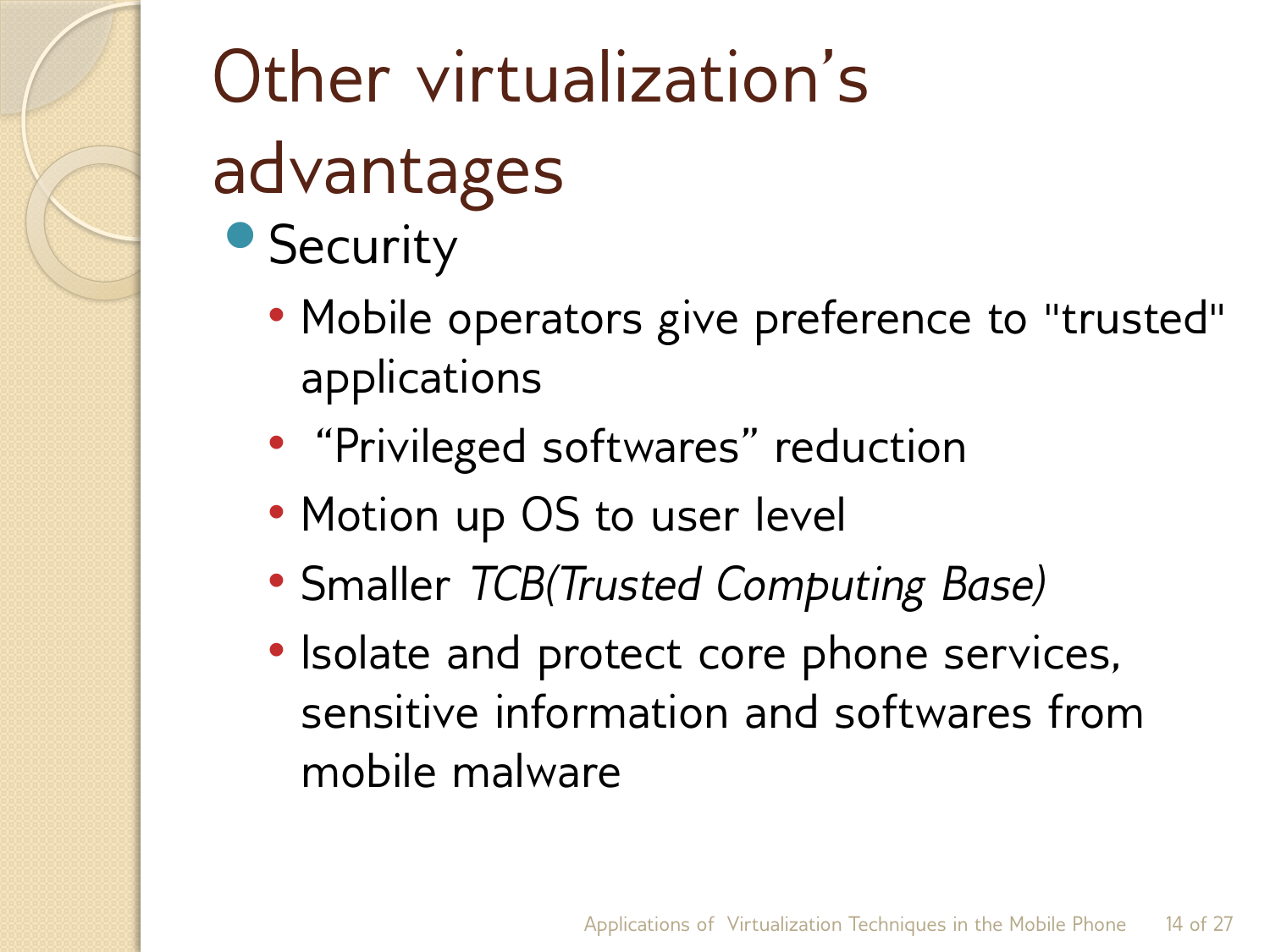

# Other virtualization’s advantages
Security
Mobile operators give preference to "trusted" applications
 “Privileged softwares” reduction
Motion up OS to user level
Smaller TCB(Trusted Computing Base)
Isolate and protect core phone services, sensitive information and softwares from mobile malware

Applications of  Virtualization Techniques in the Mobile Phone